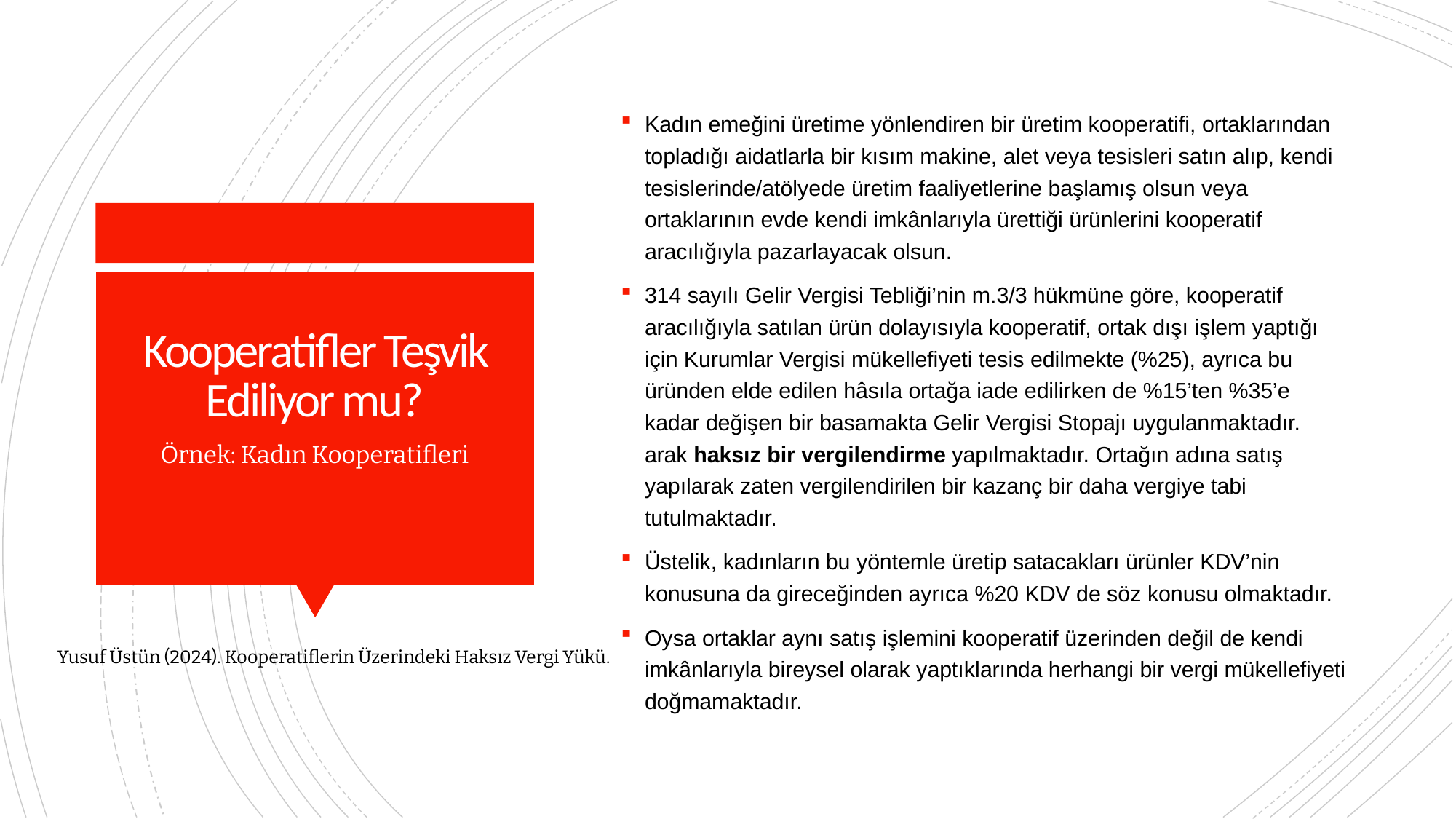

Kadın emeğini üretime yönlendiren bir üretim kooperatifi, ortaklarından topladığı aidatlarla bir kısım makine, alet veya tesisleri satın alıp, kendi tesislerinde/atölyede üretim faaliyetlerine başlamış olsun veya ortaklarının evde kendi imkânlarıyla ürettiği ürünlerini kooperatif aracılığıyla pazarlayacak olsun.
314 sayılı Gelir Vergisi Tebliği’nin m.3/3 hükmüne göre, kooperatif aracılığıyla satılan ürün dolayısıyla kooperatif, ortak dışı işlem yaptığı için Kurumlar Vergisi mükellefiyeti tesis edilmekte (%25), ayrıca bu üründen elde edilen hâsıla ortağa iade edilirken de %15’ten %35’e kadar değişen bir basamakta Gelir Vergisi Stopajı uygulanmaktadır. arak haksız bir vergilendirme yapılmaktadır. Ortağın adına satış yapılarak zaten vergilendirilen bir kazanç bir daha vergiye tabi tutulmaktadır.
Üstelik, kadınların bu yöntemle üretip satacakları ürünler KDV’nin konusuna da gireceğinden ayrıca %20 KDV de söz konusu olmaktadır.
Oysa ortaklar aynı satış işlemini kooperatif üzerinden değil de kendi imkânlarıyla bireysel olarak yaptıklarında herhangi bir vergi mükellefiyeti doğmamaktadır.
# Kooperatifler Teşvik Ediliyor mu?
Örnek: Kadın Kooperatifleri
Yusuf Üstün (2024). Kooperatiflerin Üzerindeki Haksız Vergi Yükü.